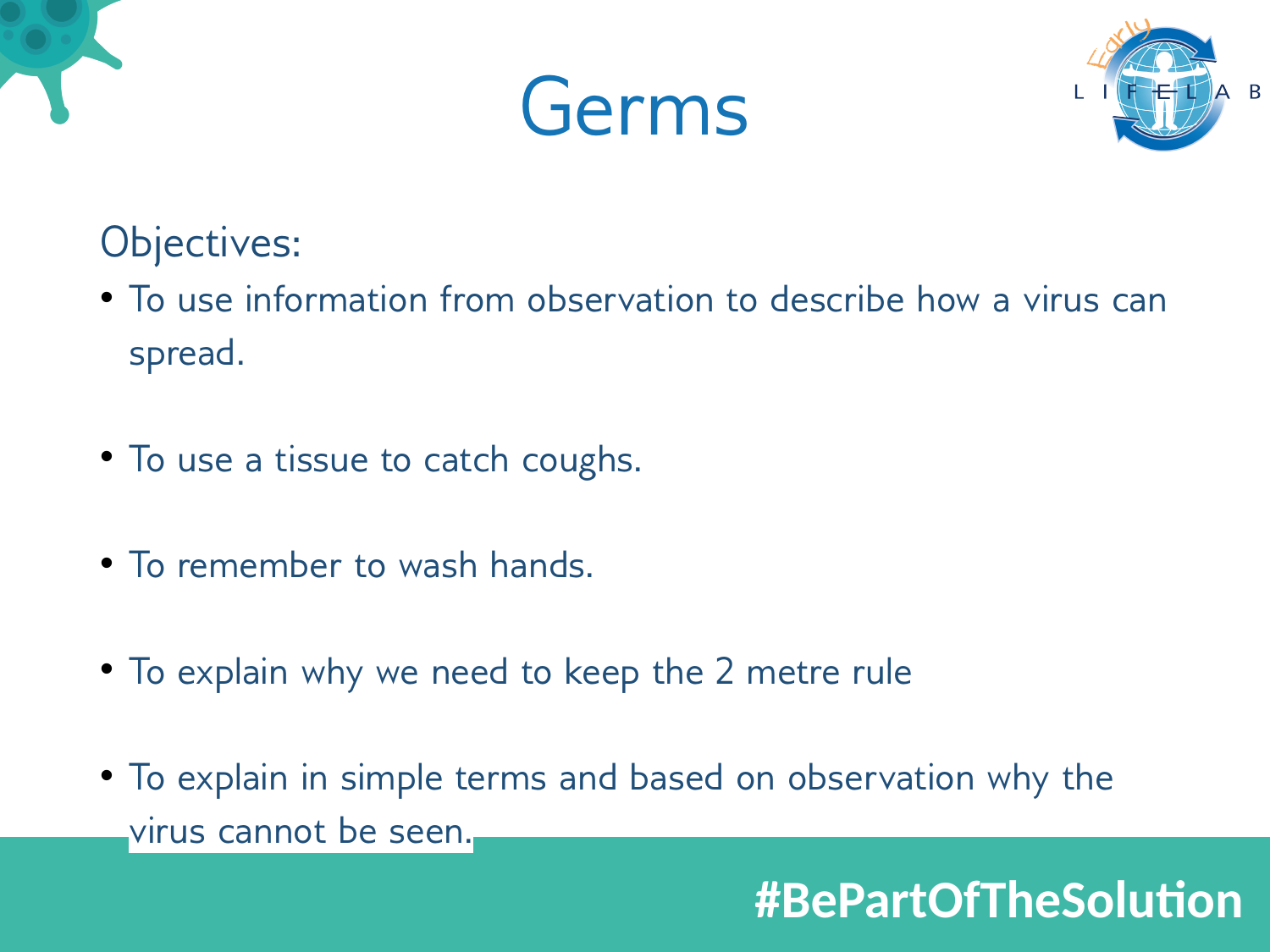

# Germs
Objectives:
To use information from observation to describe how a virus can spread.

To use a tissue to catch coughs.

To remember to wash hands.

To explain why we need to keep the 2 metre rule

To explain in simple terms and based on observation why the virus cannot be seen.